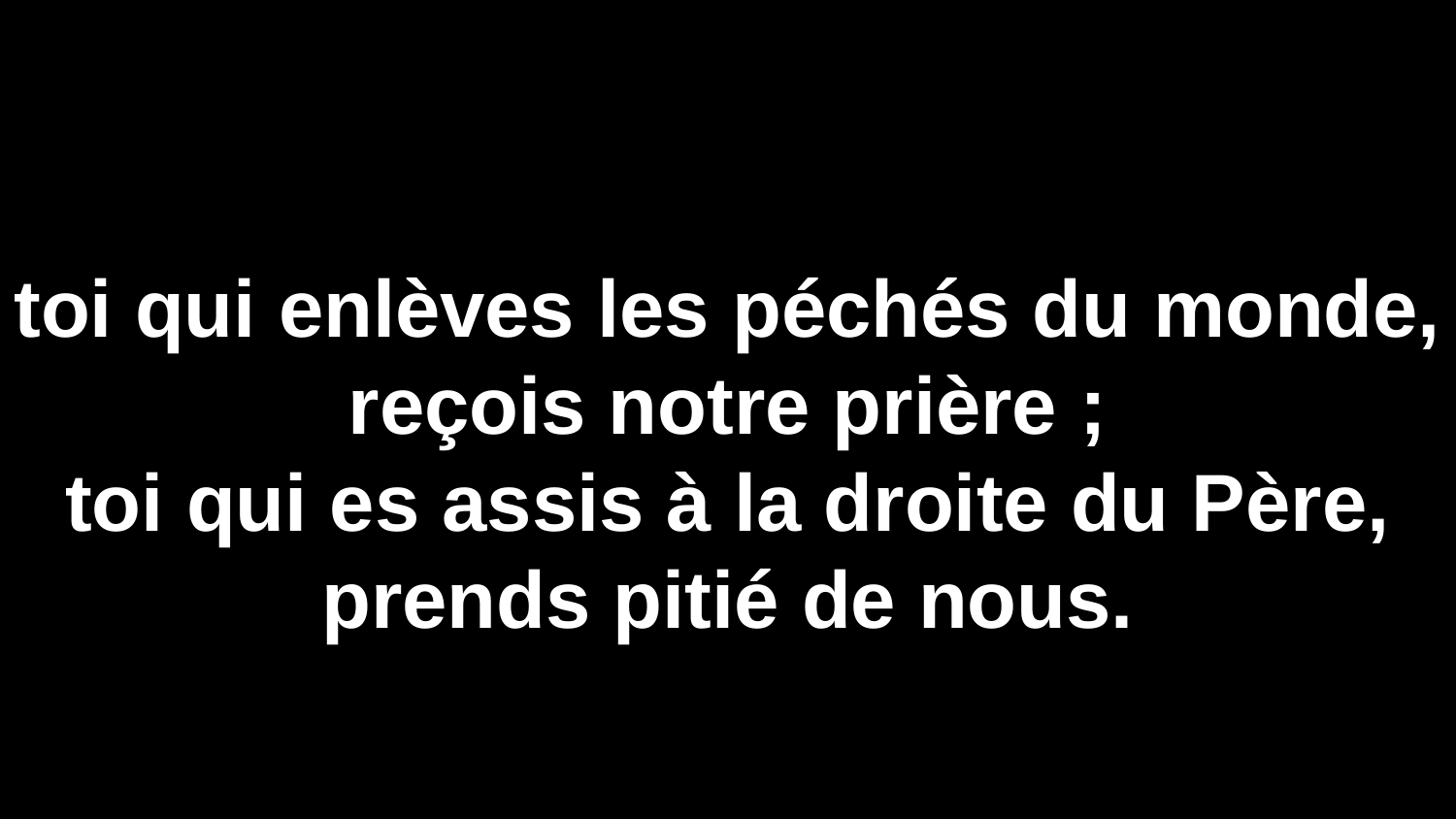

toi qui enlèves les péchés du monde,
reçois notre prière ;
toi qui es assis à la droite du Père,
prends pitié de nous.